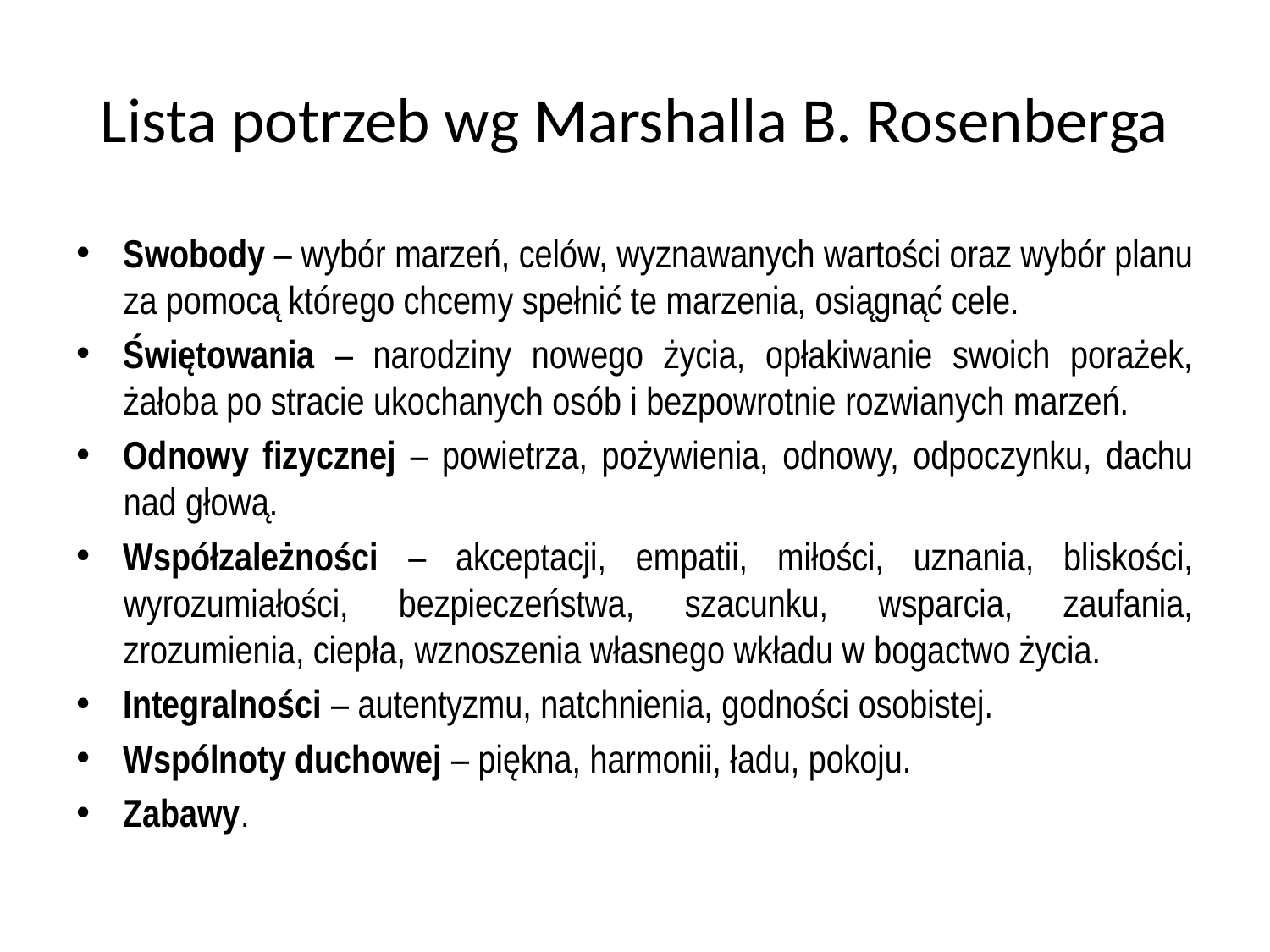

# Lista potrzeb wg Marshalla B. Rosenberga
Swobody – wybór marzeń, celów, wyznawanych wartości oraz wybór planu za pomocą którego chcemy spełnić te marzenia, osiągnąć cele.
Świętowania – narodziny nowego życia, opłakiwanie swoich porażek, żałoba po stracie ukochanych osób i bezpowrotnie rozwianych marzeń.
Odnowy fizycznej – powietrza, pożywienia, odnowy, odpoczynku, dachu nad głową.
Współzależności – akceptacji, empatii, miłości, uznania, bliskości, wyrozumiałości, bezpieczeństwa, szacunku, wsparcia, zaufania, zrozumienia, ciepła, wznoszenia własnego wkładu w bogactwo życia.
Integralności – autentyzmu, natchnienia, godności osobistej.
Wspólnoty duchowej – piękna, harmonii, ładu, pokoju.
Zabawy.